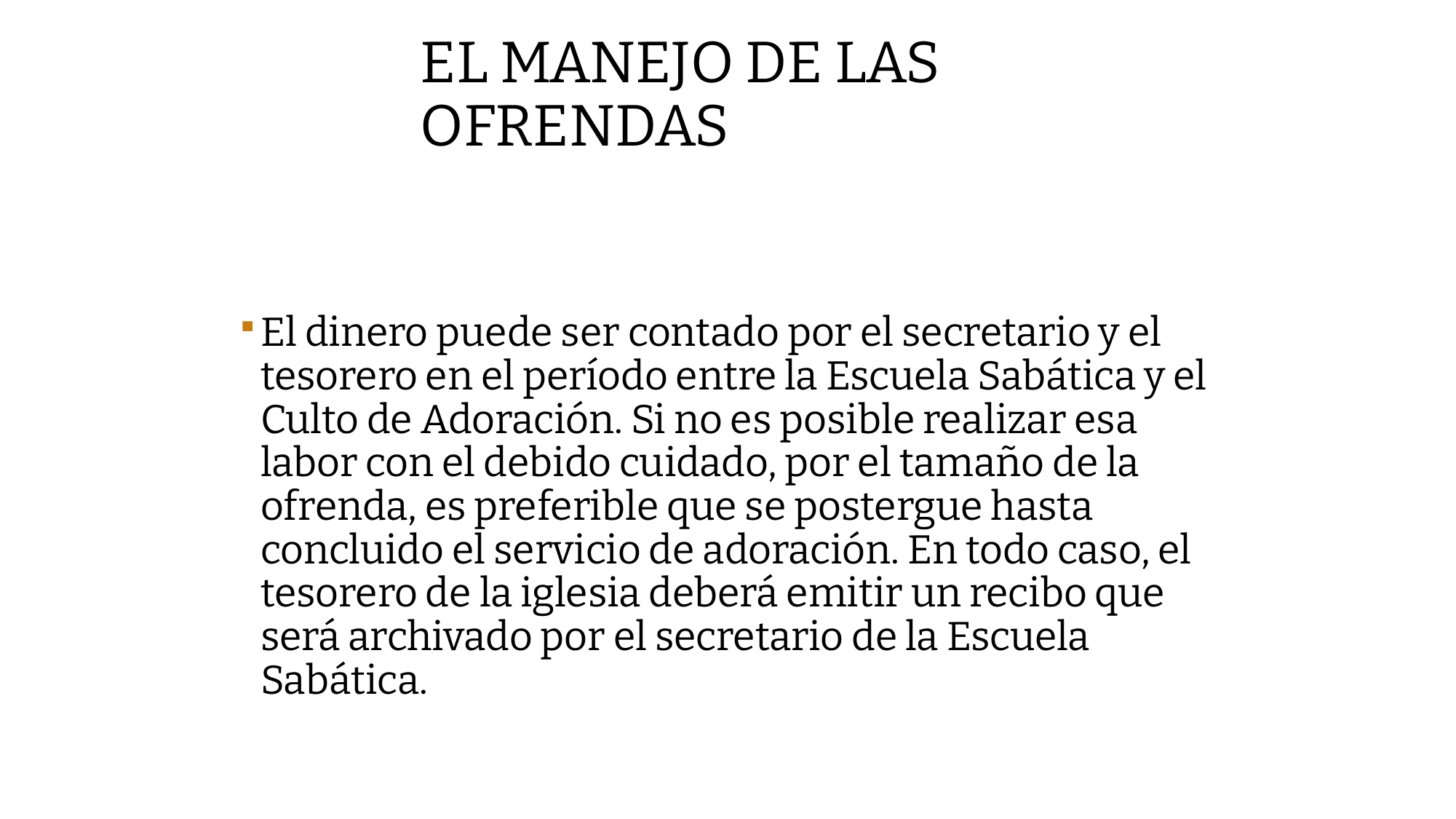

# El manejo de las ofrendas
El dinero puede ser contado por el secretario y el tesorero en el período entre la Escuela Sabática y el Culto de Adoración. Si no es posible realizar esa labor con el debido cuidado, por el tamaño de la ofrenda, es preferible que se postergue hasta concluido el servicio de adoración. En todo caso, el tesorero de la iglesia deberá emitir un recibo que será archivado por el secretario de la Escuela Sabática.